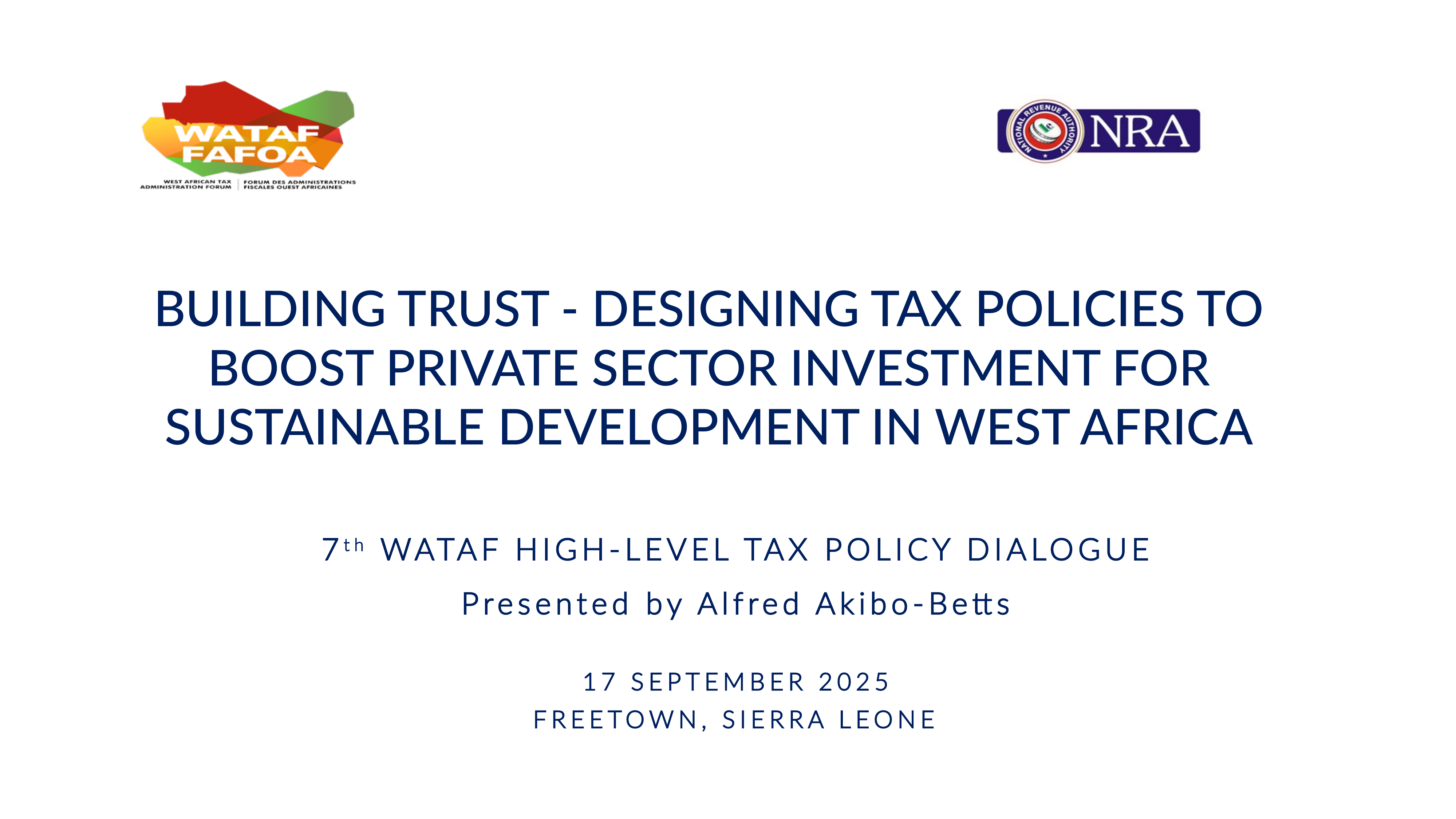

BUILDING TRUST - DESIGNING TAX POLICIES TO BOOST PRIVATE SECTOR INVESTMENT FOR SUSTAINABLE DEVELOPMENT IN WEST AFRICA
7th WATAF HIGH-LEVEL TAX POLICY DIALOGUE
Presented by Alfred Akibo-Betts
17 SEPTEMBER 2025
FREETOWN, SIERRA LEONE